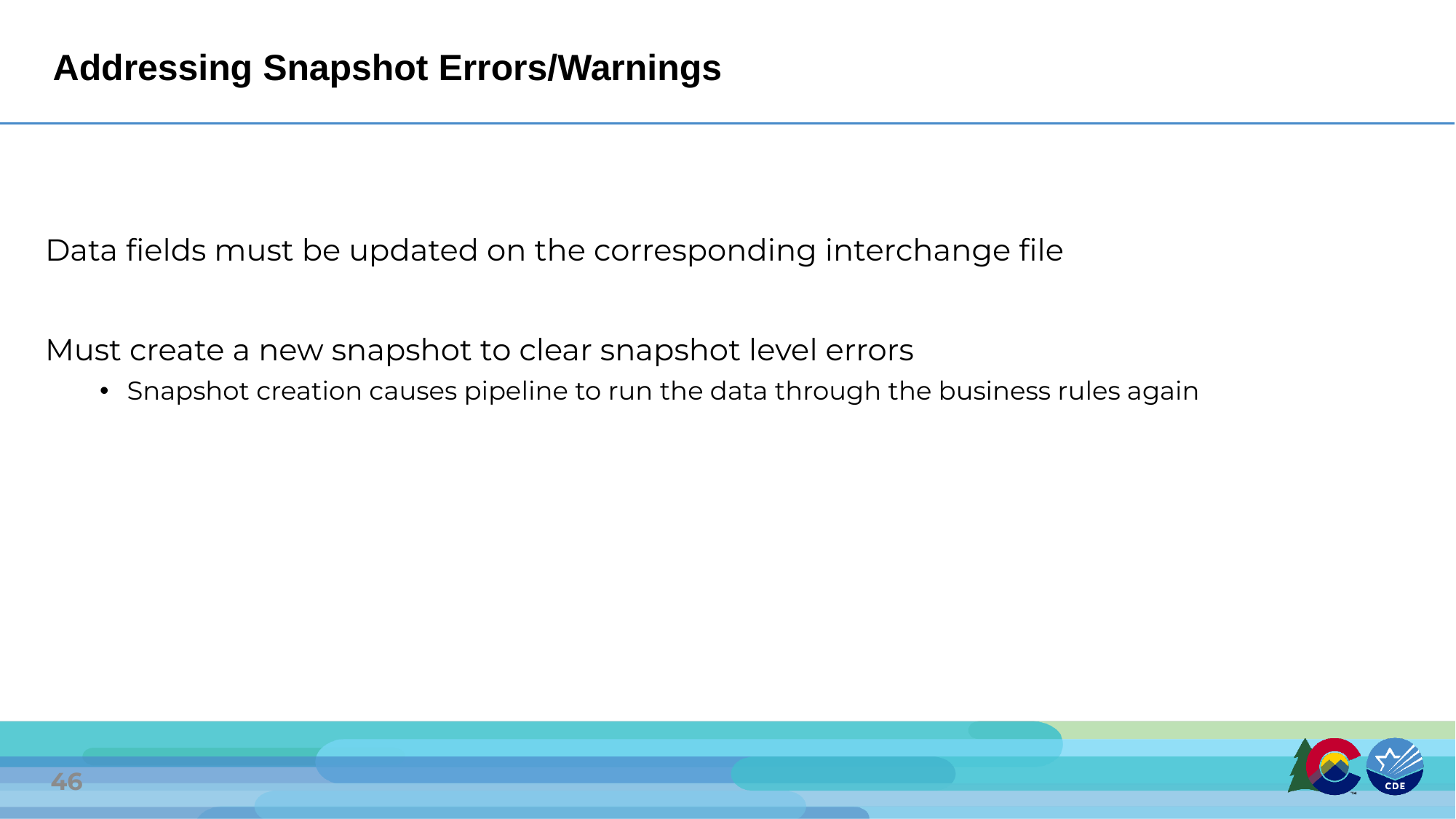

# Addressing Snapshot Errors/Warnings
Data fields must be updated on the corresponding interchange file

Must create a new snapshot to clear snapshot level errors
Snapshot creation causes pipeline to run the data through the business rules again
46